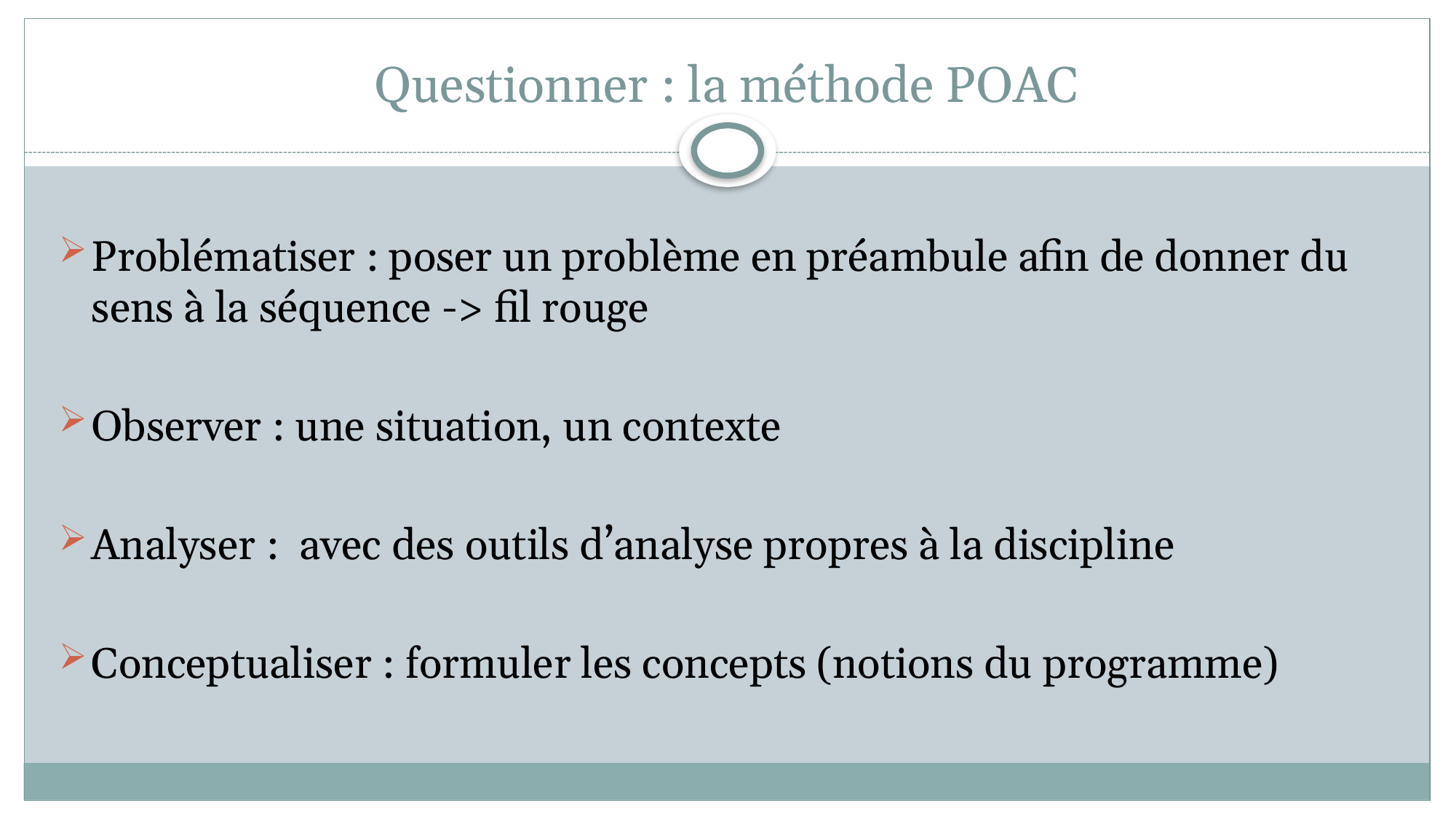

# Questionner : la méthode POAC
Problématiser : poser un problème en préambule afin de donner du sens à la séquence -> fil rouge

Observer : une situation, un contexte

Analyser :  avec des outils d’analyse propres à la discipline

Conceptualiser : formuler les concepts (notions du programme)